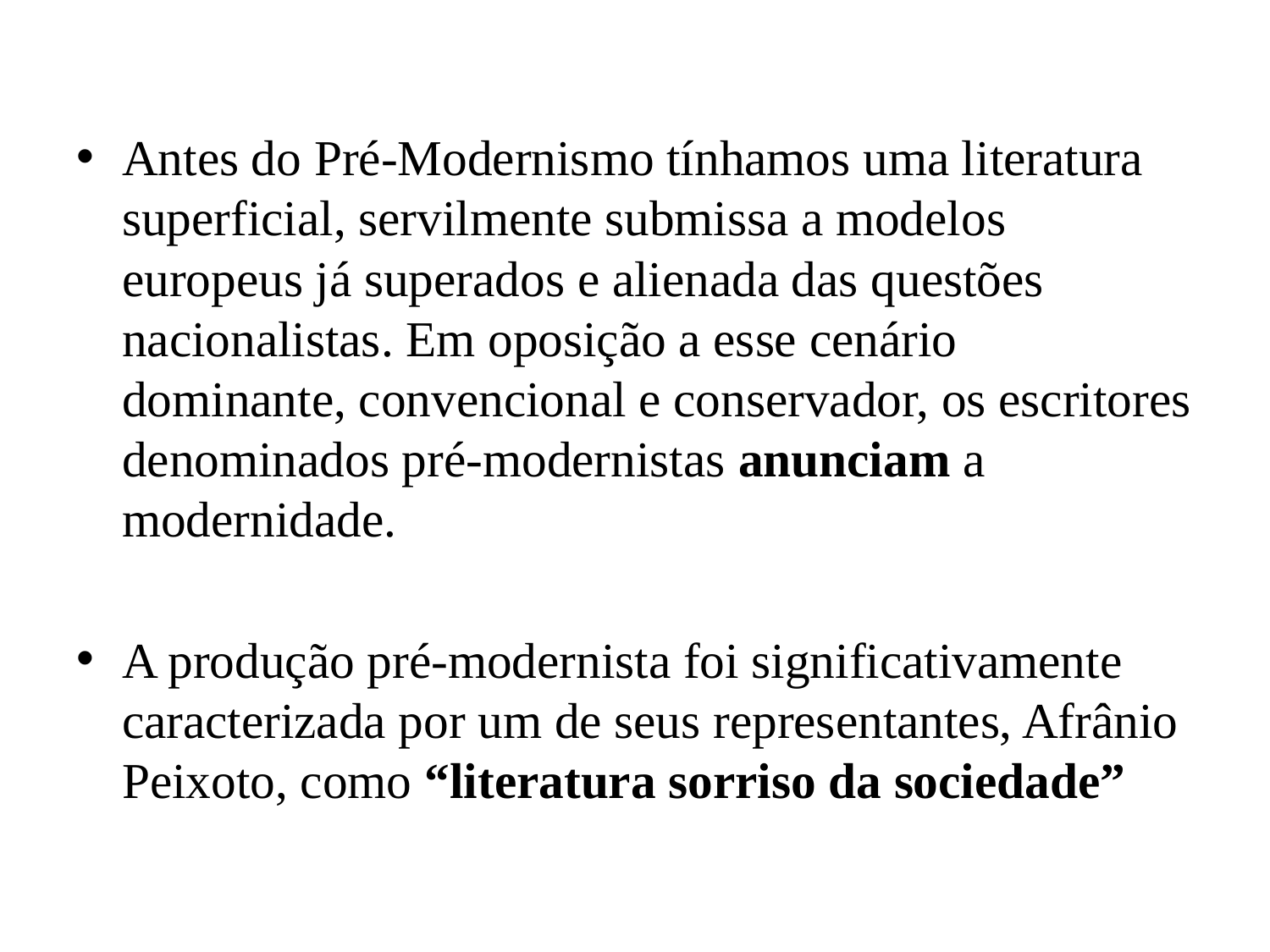

Antes do Pré-Modernismo tínhamos uma literatura superficial, servilmente submissa a modelos europeus já superados e alienada das questões nacionalistas. Em oposição a esse cenário dominante, convencional e conservador, os escritores denominados pré-modernistas anunciam a modernidade.

A produção pré-modernista foi significativamente caracterizada por um de seus representantes, Afrânio Peixoto, como “literatura sorriso da sociedade”